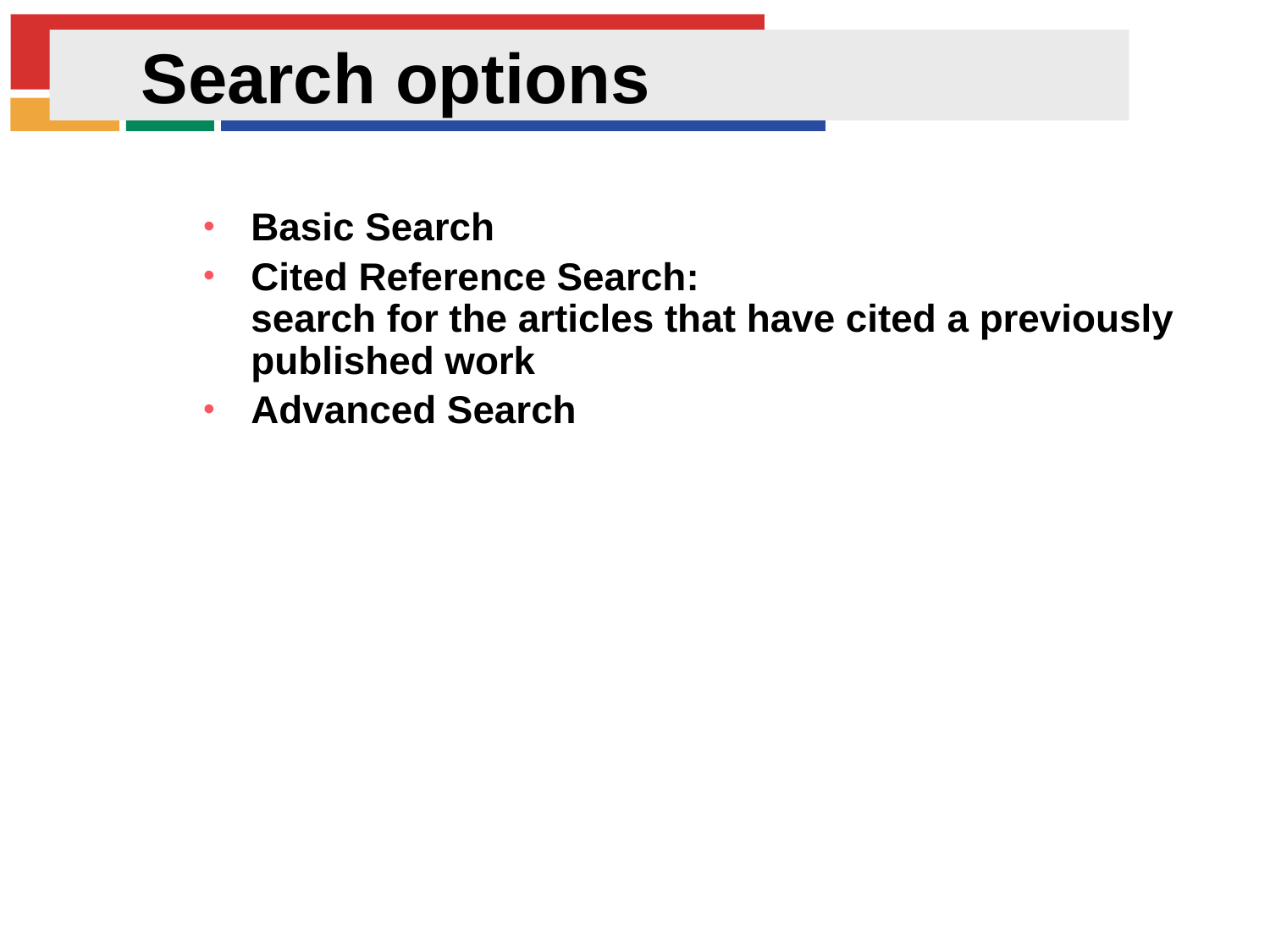

Search options
Basic Search
Cited Reference Search:
search for the articles that have cited a previously published work
Advanced Search